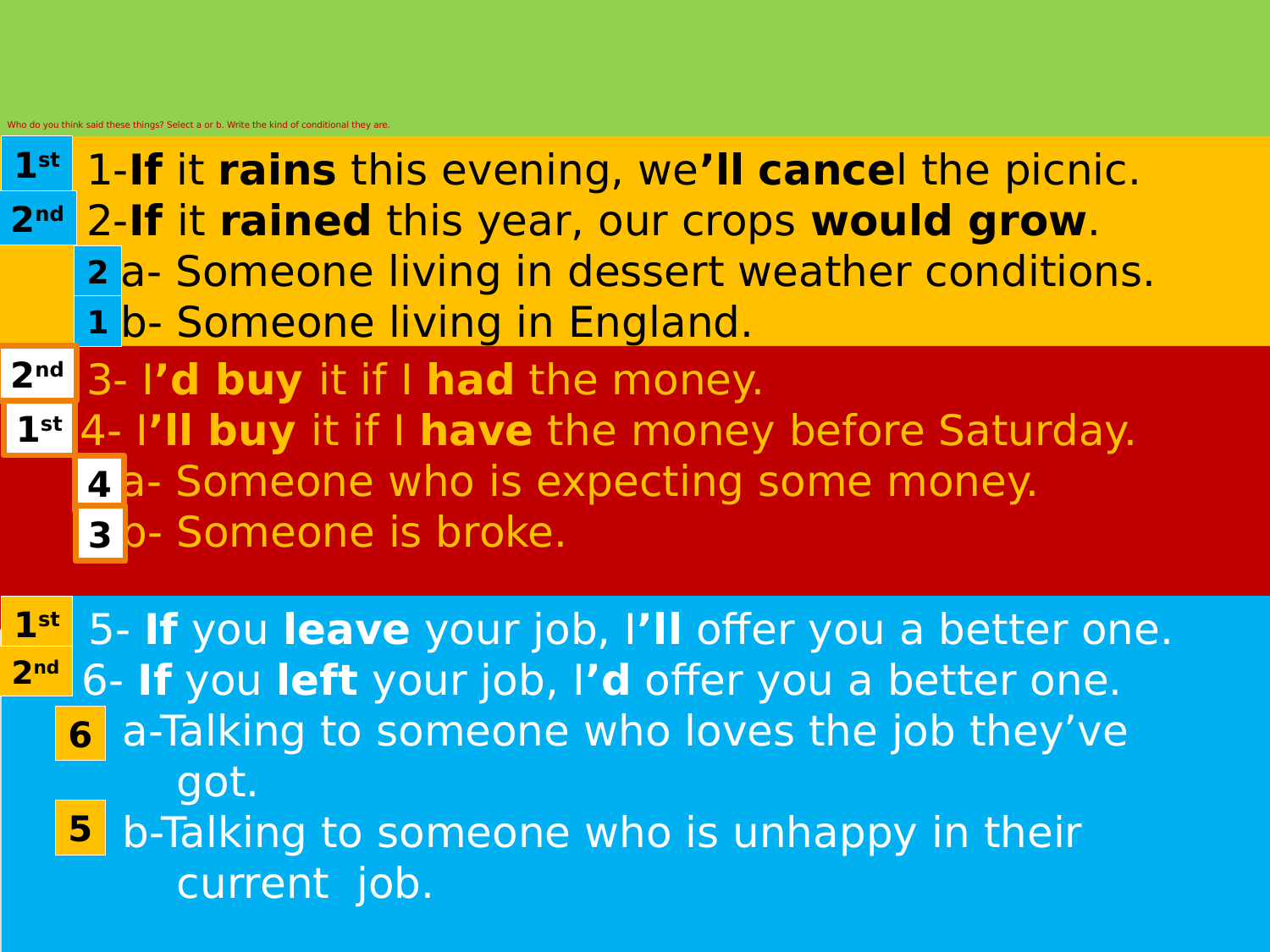

# Who do you think said these things? Select a or b. Write the kind of conditional they are.
     1-If it rains this evening, we’ll cancel the picnic.
     2-If it rained this year, our crops would grow.
        a- Someone living in dessert weather conditions.
        b- Someone living in England.
1st
2nd
2
1
     3- I’d buy it if I had the money.
     4- I’ll buy it if I have the money before Saturday.
        a- Someone who is expecting some money.
        b- Someone is broke.

2nd
1st
4
3
1st
     5- If you leave your job, I’ll offer you a better one.
     6- If you left your job, I’d offer you a better one.
        a-Talking to someone who loves the job they’ve
            got.
        b-Talking to someone who is unhappy in their
            current  job.

2nd
6
5